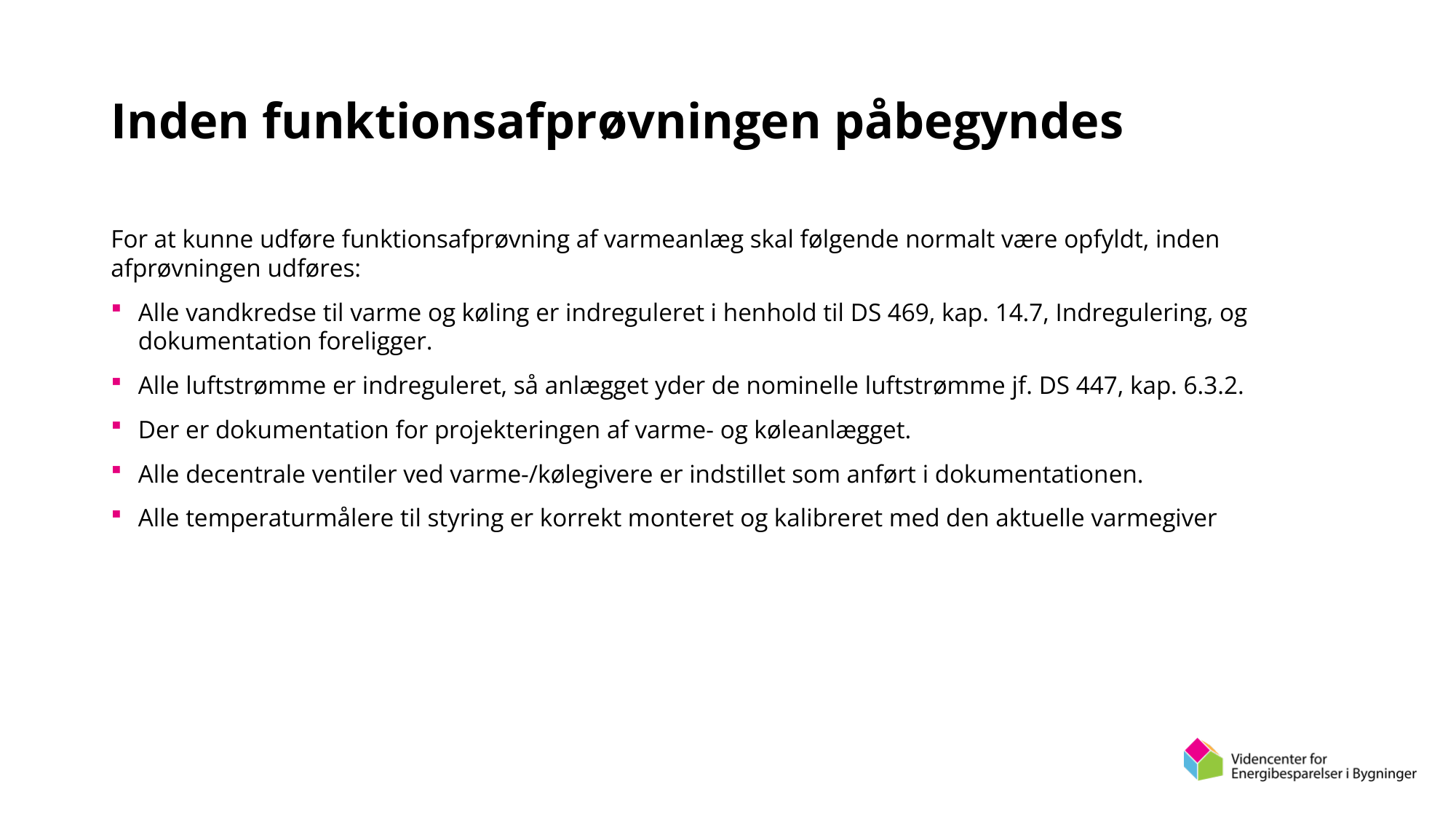

# Inden funktionsafprøvningen påbegyndes
For at kunne udføre funktionsafprøvning af varmeanlæg skal følgende normalt være opfyldt, inden afprøvningen udføres:
Alle vandkredse til varme og køling er indreguleret i henhold til DS 469, kap. 14.7, Indregulering, og dokumentation foreligger.
Alle luftstrømme er indreguleret, så anlægget yder de nominelle luftstrømme jf. DS 447, kap. 6.3.2.
Der er dokumentation for projekteringen af varme- og køleanlægget.
Alle decentrale ventiler ved varme-/kølegivere er indstillet som anført i dokumentationen.
Alle temperaturmålere til styring er korrekt monteret og kalibreret med den aktuelle varmegiver